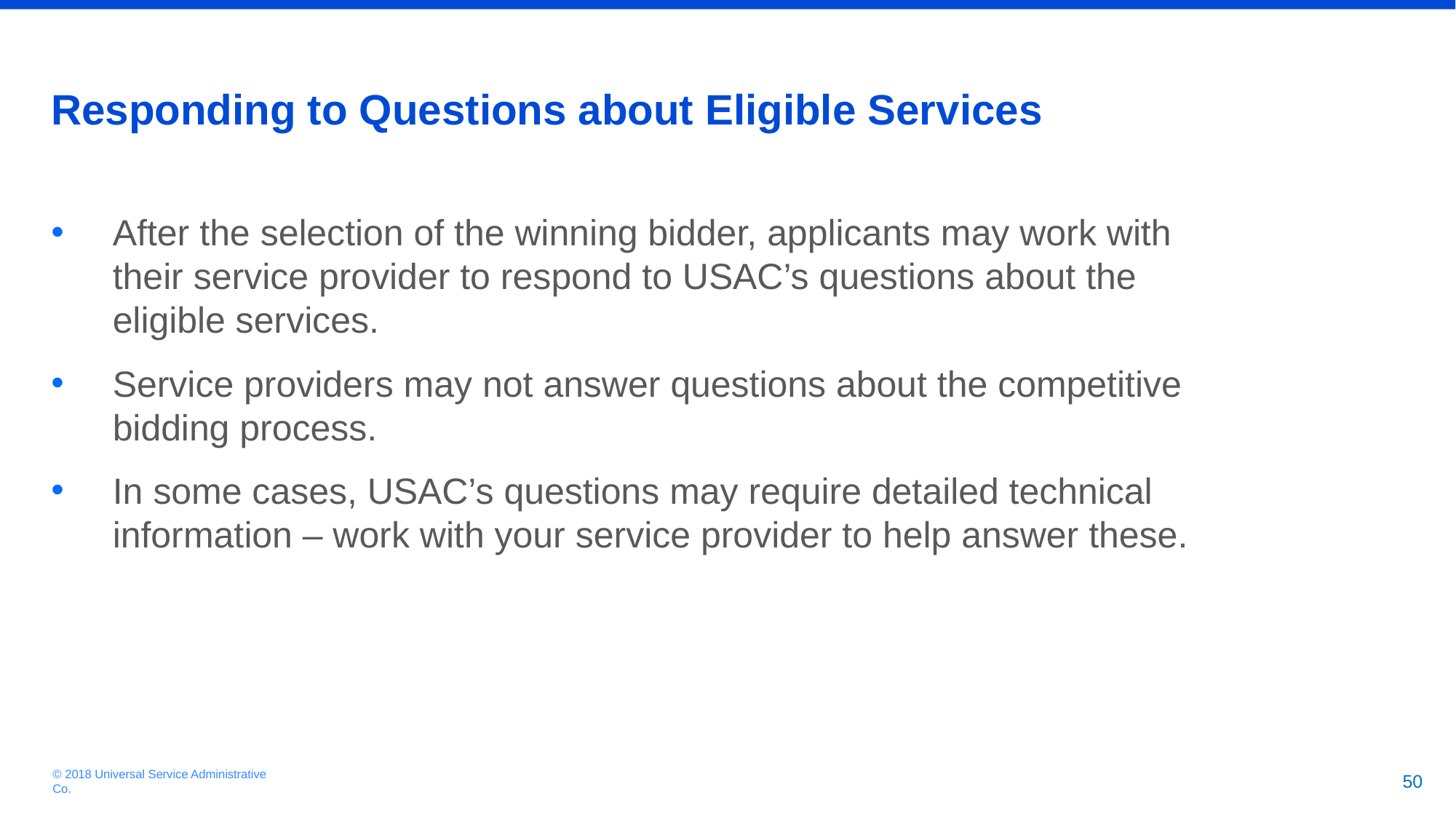

# Responding to Questions about Eligible Services
After the selection of the winning bidder, applicants may work with their service provider to respond to USAC’s questions about the eligible services.
Service providers may not answer questions about the competitive bidding process.
In some cases, USAC’s questions may require detailed technical information – work with your service provider to help answer these.
50
© 2018 Universal Service Administrative Co.